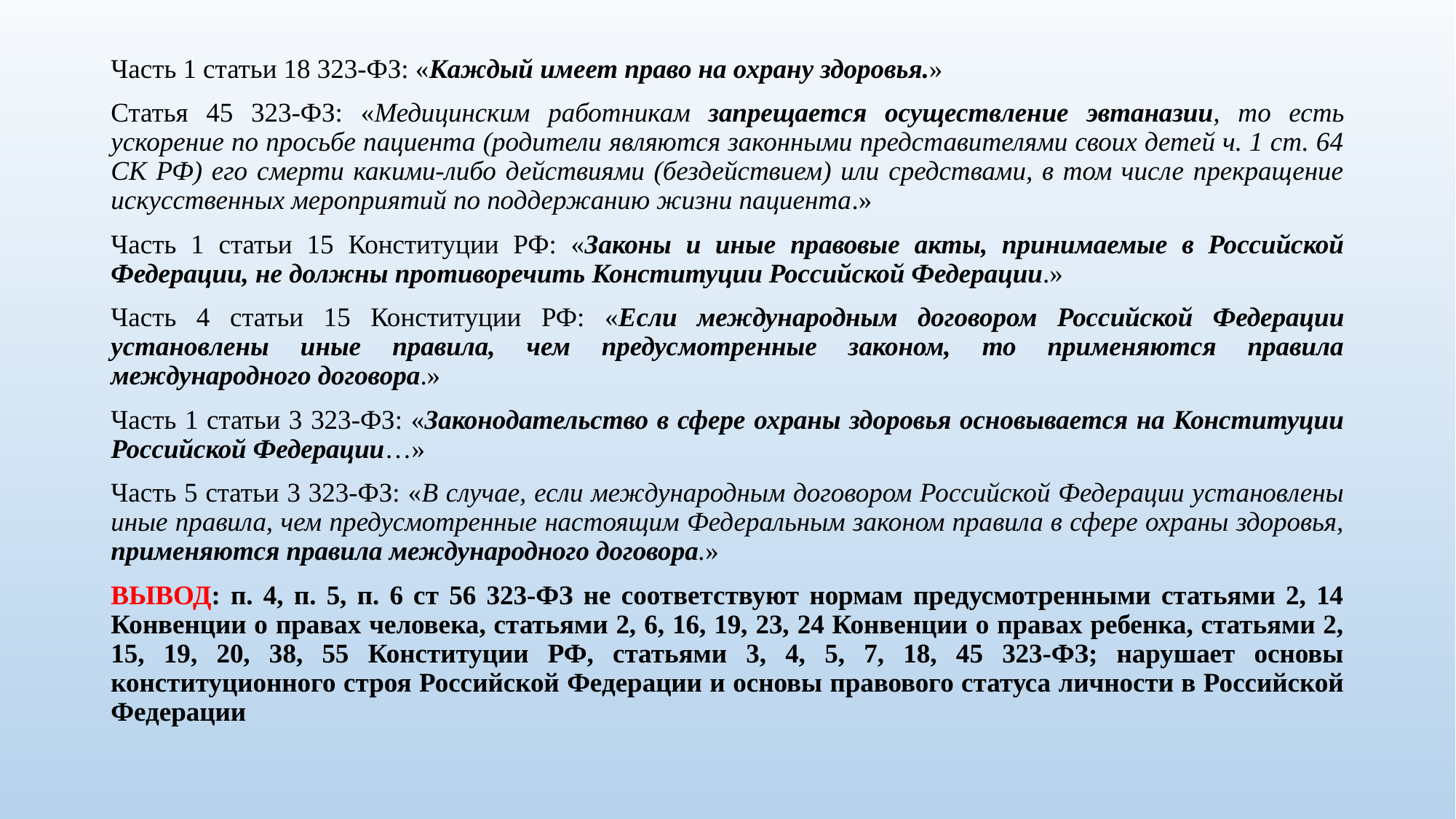

Часть 1 статьи 18 323-ФЗ: «Каждый имеет право на охрану здоровья.»
Статья 45 323-ФЗ: «Медицинским работникам запрещается осуществление эвтаназии, то есть ускорение по просьбе пациента (родители являются законными представителями своих детей ч. 1 ст. 64 СК РФ) его смерти какими-либо действиями (бездействием) или средствами, в том числе прекращение искусственных мероприятий по поддержанию жизни пациента.»
Часть 1 статьи 15 Конституции РФ: «Законы и иные правовые акты, принимаемые в Российской Федерации, не должны противоречить Конституции Российской Федерации.»
Часть 4 статьи 15 Конституции РФ: «Если международным договором Российской Федерации установлены иные правила, чем предусмотренные законом, то применяются правила международного договора.»
Часть 1 статьи 3 323-ФЗ: «Законодательство в сфере охраны здоровья основывается на Конституции Российской Федерации…»
Часть 5 статьи 3 323-ФЗ: «В случае, если международным договором Российской Федерации установлены иные правила, чем предусмотренные настоящим Федеральным законом правила в сфере охраны здоровья, применяются правила международного договора.»
ВЫВОД: п. 4, п. 5, п. 6 ст 56 323-ФЗ не соответствуют нормам предусмотренными статьями 2, 14 Конвенции о правах человека, статьями 2, 6, 16, 19, 23, 24 Конвенции о правах ребенка, статьями 2, 15, 19, 20, 38, 55 Конституции РФ, статьями 3, 4, 5, 7, 18, 45 323-ФЗ; нарушает основы конституционного строя Российской Федерации и основы правового статуса личности в Российской Федерации